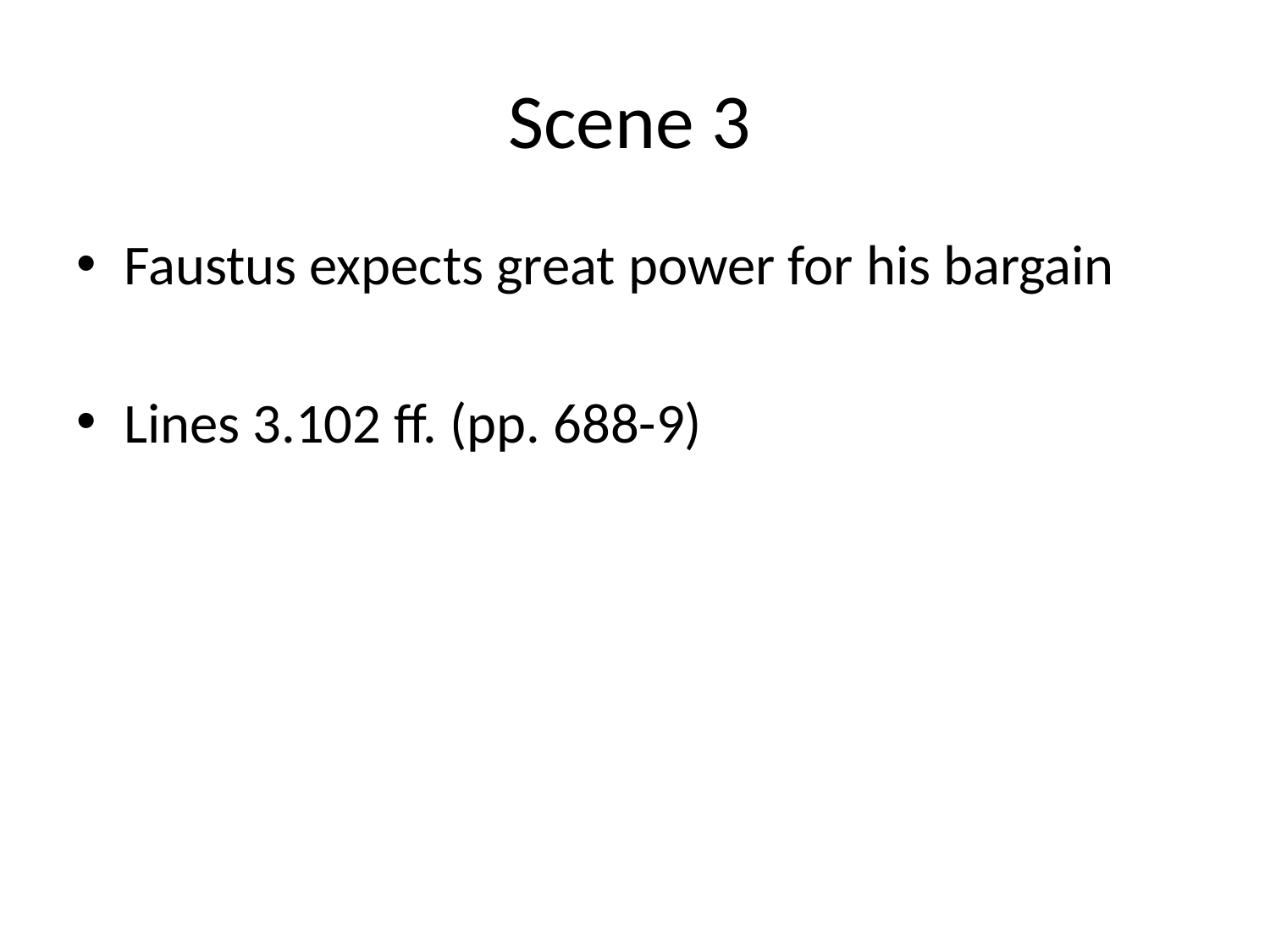

# Scene 3
Faustus expects great power for his bargain

Lines 3.102 ff. (pp. 688-9)